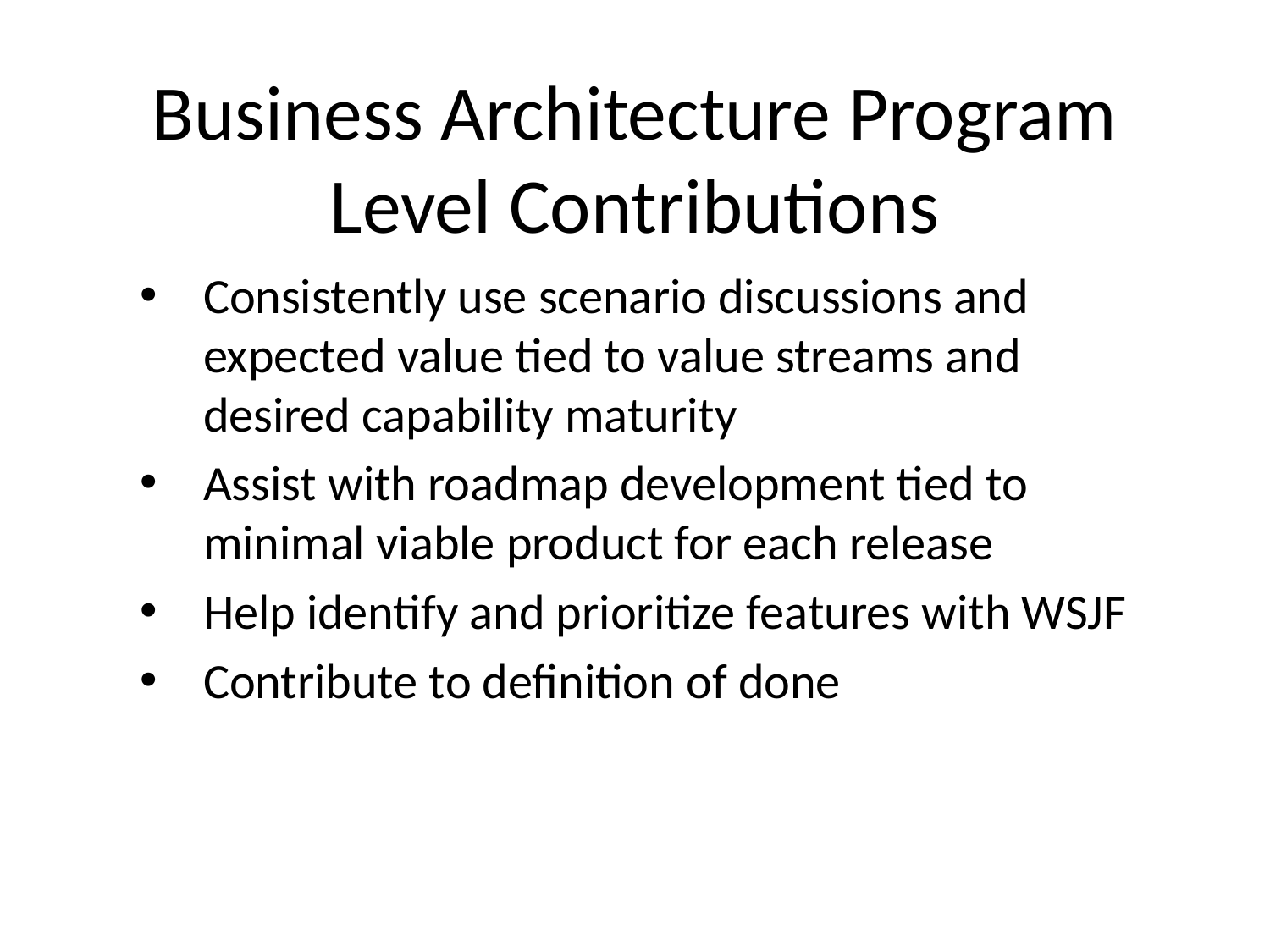

# Business Architecture Program Level Contributions

Consistently use scenario discussions and expected value tied to value streams and desired capability maturity
Assist with roadmap development tied to minimal viable product for each release
Help identify and prioritize features with WSJF
Contribute to definition of done